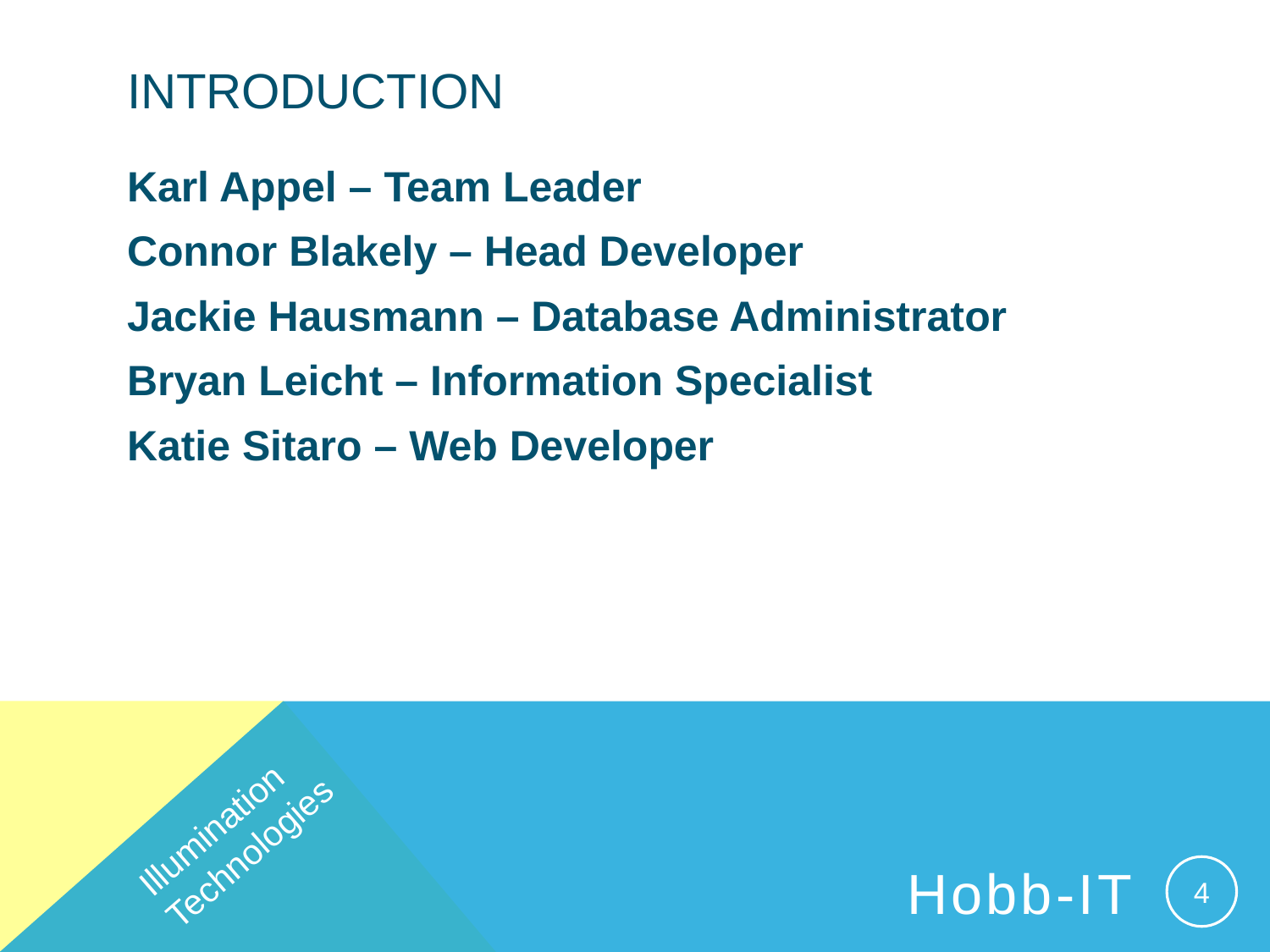

# Introduction
Karl Appel – Team Leader
Connor Blakely – Head Developer
Jackie Hausmann – Database Administrator
Bryan Leicht – Information Specialist
Katie Sitaro – Web Developer
Illumination Technologies
4
Hobb-IT